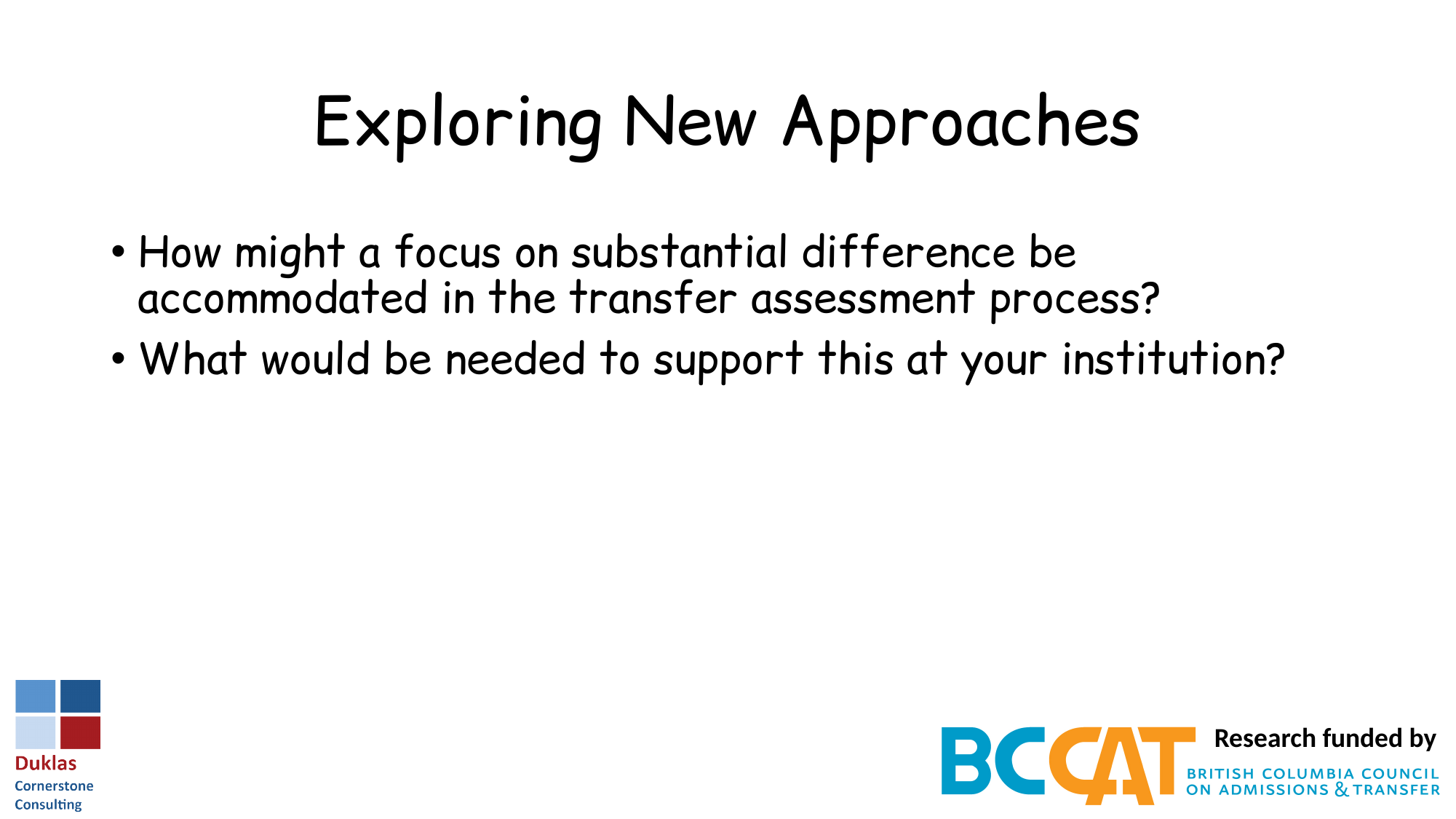

# Exploring New Approaches
How might a focus on substantial difference be accommodated in the transfer assessment process?
What would be needed to support this at your institution?